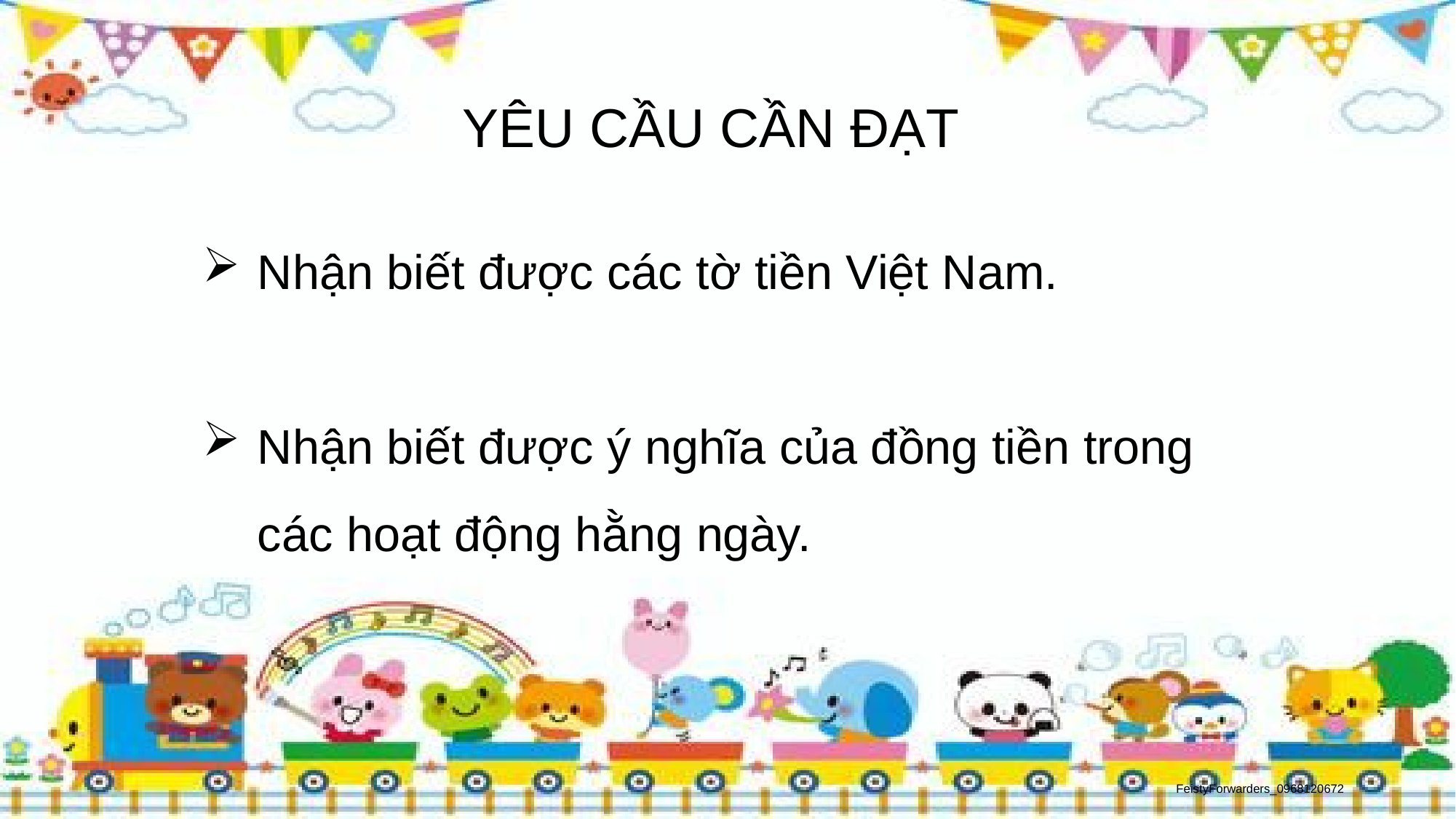

YÊU CẦU CẦN ĐẠT
Nhận biết được các tờ tiền Việt Nam.

Nhận biết được ý nghĩa của đồng tiền trong các hoạt động hằng ngày.